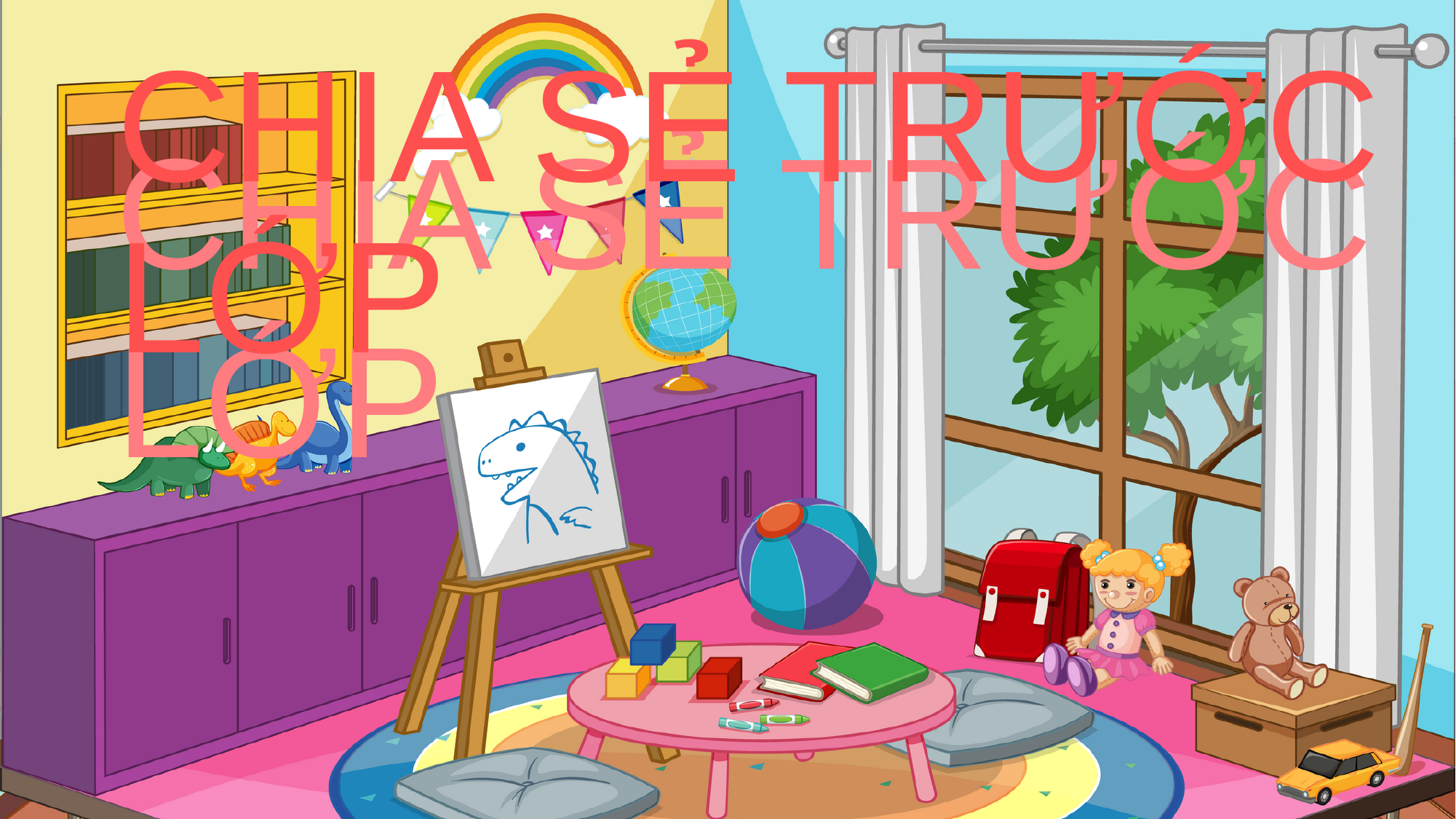

CHIA SẺ TRƯỚC LỚP
CHIA SẺ TRƯỚC LỚP